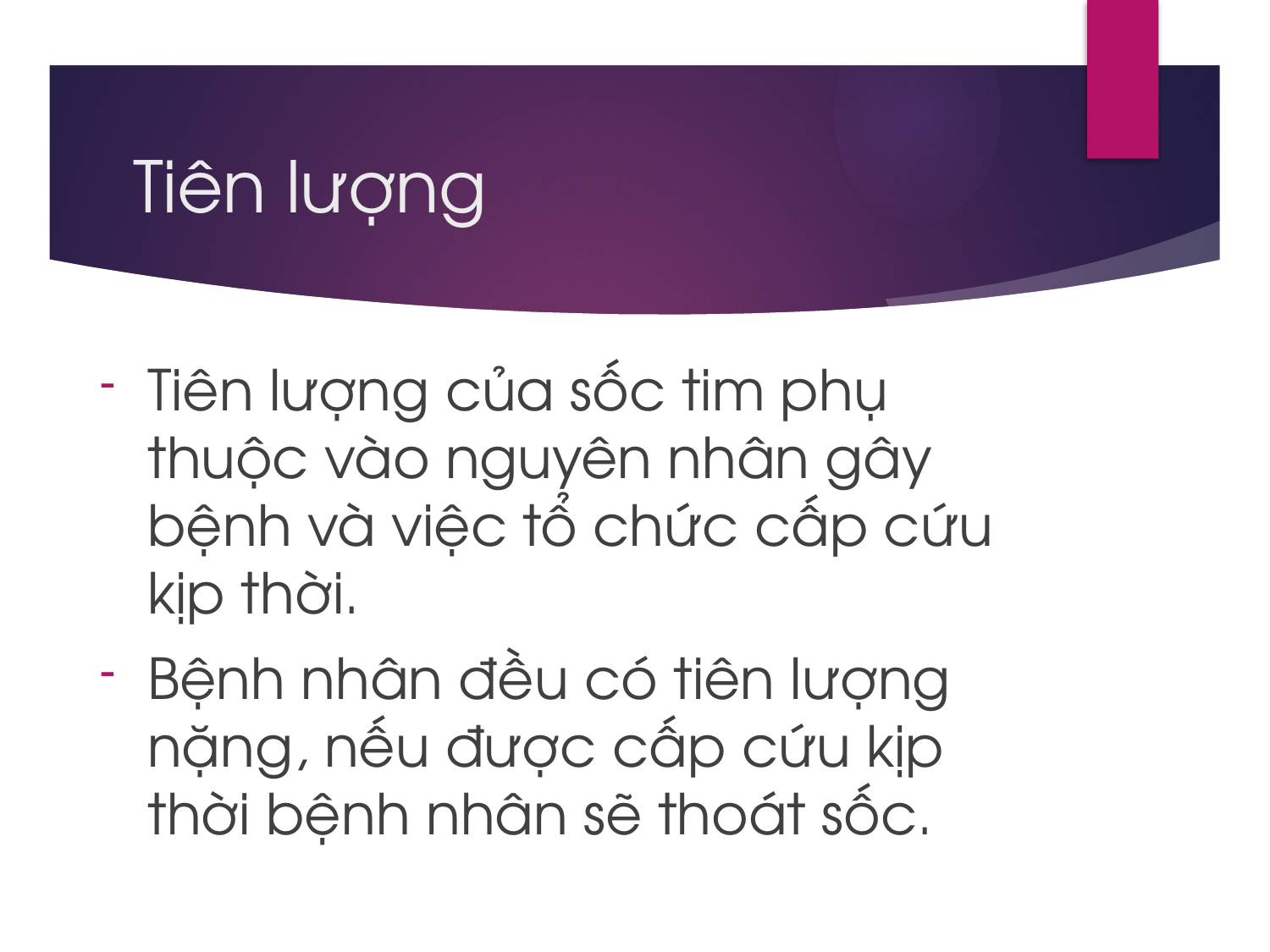

# Tiên lượng
Tiên lượng của sốc tim phụ thuộc vào nguyên nhân gây bệnh và việc tổ chức cấp cứu kịp thời.
Bệnh nhân đều có tiên lượng nặng, nếu được cấp cứu kịp thời bệnh nhân sẽ thoát sốc.